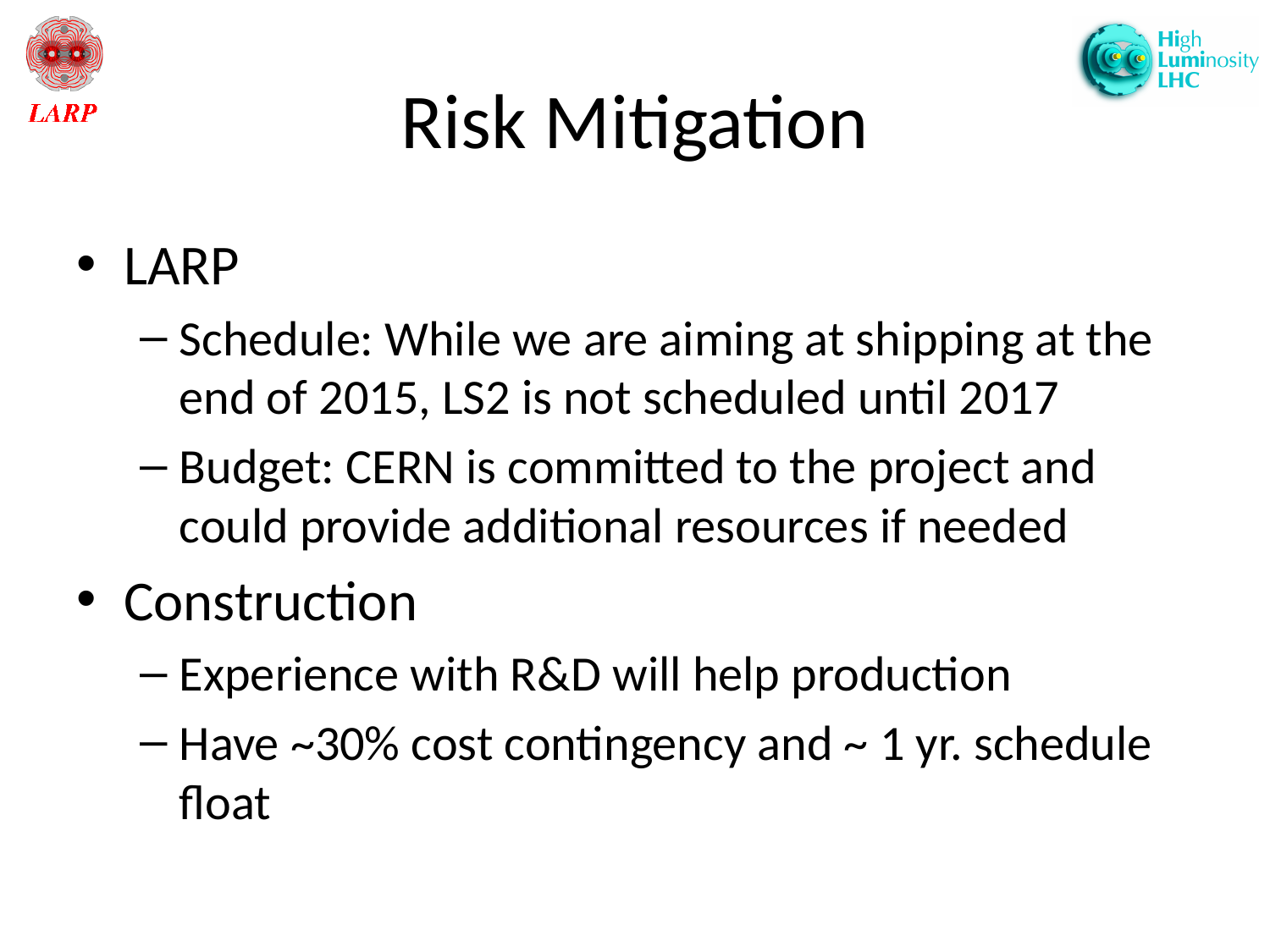

# Risk Mitigation
LARP
Schedule: While we are aiming at shipping at the end of 2015, LS2 is not scheduled until 2017
Budget: CERN is committed to the project and could provide additional resources if needed
Construction
Experience with R&D will help production
Have ~30% cost contingency and ~ 1 yr. schedule float